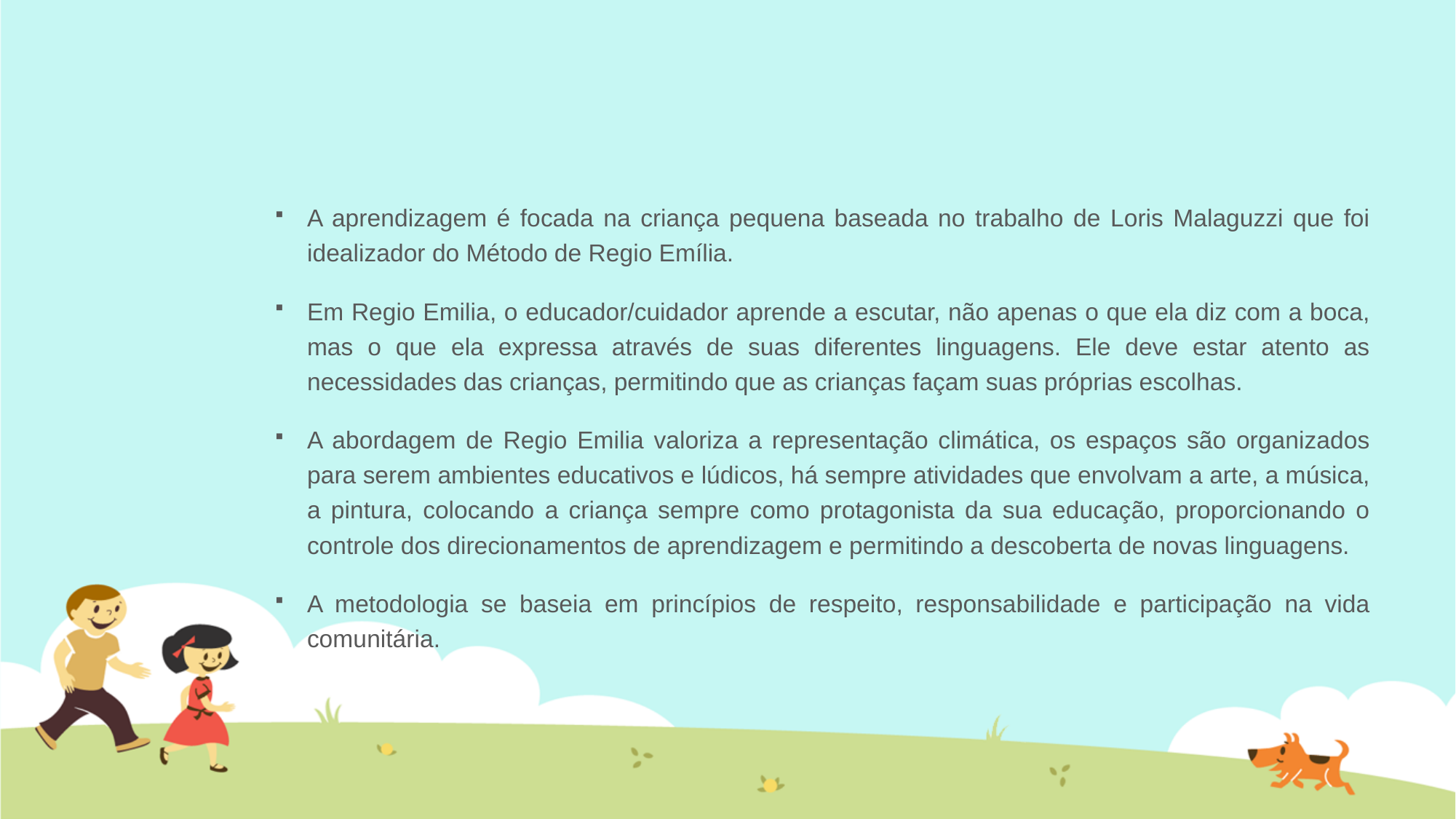

#
A aprendizagem é focada na criança pequena baseada no trabalho de Loris Malaguzzi que foi idealizador do Método de Regio Emília.
Em Regio Emilia, o educador/cuidador aprende a escutar, não apenas o que ela diz com a boca, mas o que ela expressa através de suas diferentes linguagens. Ele deve estar atento as necessidades das crianças, permitindo que as crianças façam suas próprias escolhas.
A abordagem de Regio Emilia valoriza a representação climática, os espaços são organizados para serem ambientes educativos e lúdicos, há sempre atividades que envolvam a arte, a música, a pintura, colocando a criança sempre como protagonista da sua educação, proporcionando o controle dos direcionamentos de aprendizagem e permitindo a descoberta de novas linguagens.
A metodologia se baseia em princípios de respeito, responsabilidade e participação na vida comunitária.